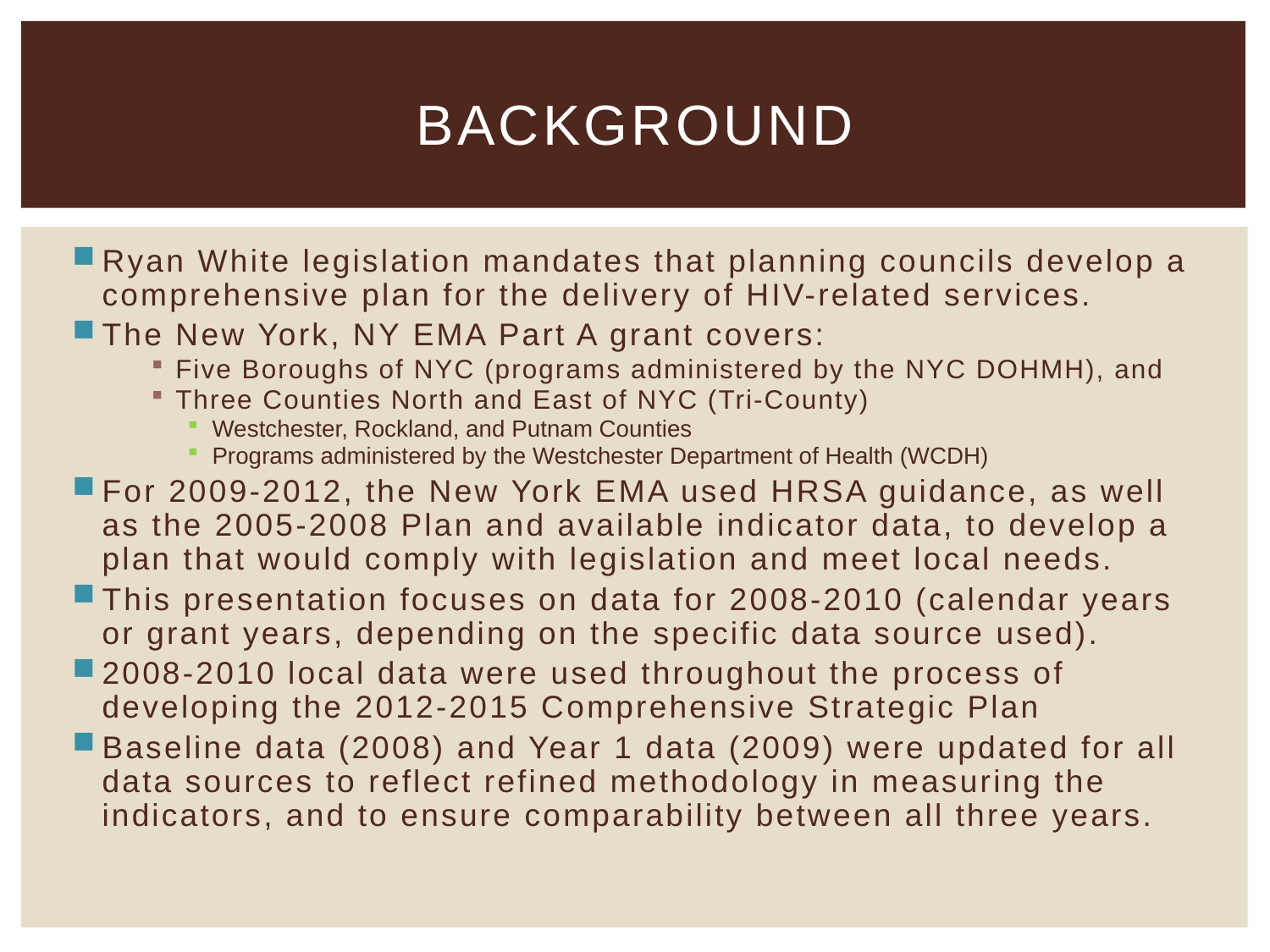

# Background
Ryan White legislation mandates that planning councils develop a comprehensive plan for the delivery of HIV-related services.
The New York, NY EMA Part A grant covers:
Five Boroughs of NYC (programs administered by the NYC DOHMH), and
Three Counties North and East of NYC (Tri-County)
Westchester, Rockland, and Putnam Counties
Programs administered by the Westchester Department of Health (WCDH)
For 2009-2012, the New York EMA used HRSA guidance, as well as the 2005-2008 Plan and available indicator data, to develop a plan that would comply with legislation and meet local needs.
This presentation focuses on data for 2008-2010 (calendar years or grant years, depending on the specific data source used).
2008-2010 local data were used throughout the process of developing the 2012-2015 Comprehensive Strategic Plan
Baseline data (2008) and Year 1 data (2009) were updated for all data sources to reflect refined methodology in measuring the indicators, and to ensure comparability between all three years.